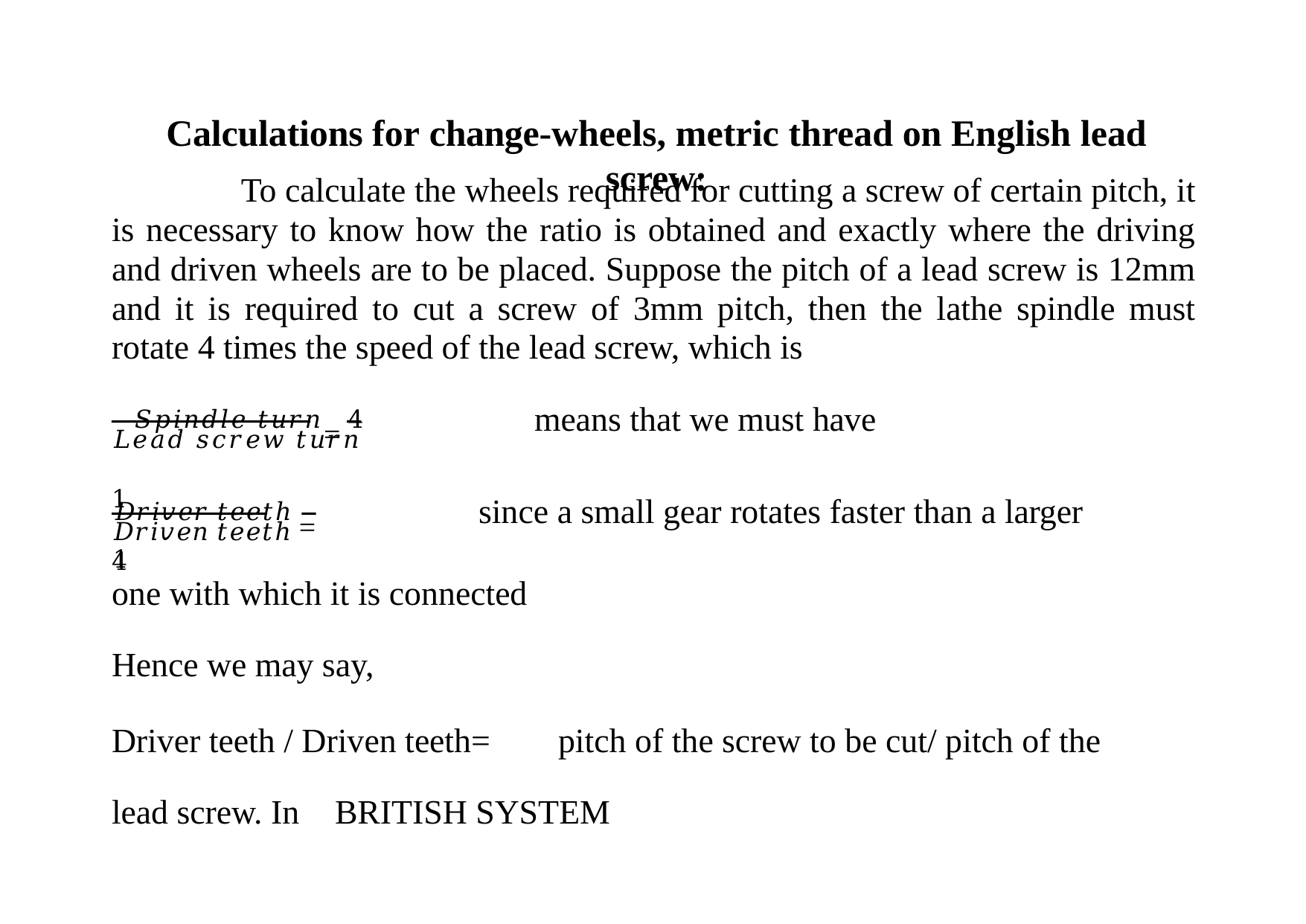

# Calculations for change-wheels, metric thread on English lead screw:
To calculate the wheels required for cutting a screw of certain pitch, it is necessary to know how the ratio is obtained and exactly where the driving and driven wheels are to be placed. Suppose the pitch of a lead screw is 12mm and it is required to cut a screw of 3mm pitch, then the lathe spindle must rotate 4 times the speed of the lead screw, which is
𝑆𝑝𝑖𝑛𝑑𝑙𝑒 𝑡𝑢𝑟𝑛	= 4
means that we must have

𝐿𝑒𝑎𝑑 𝑠𝑐𝑟𝑒𝑤 𝑡𝑢𝑟𝑛	1
𝐷𝑟𝑖𝑣𝑒𝑟 𝑡𝑒𝑒𝑡ℎ = 1
since a small gear rotates faster than a larger

𝐷𝑟𝑖𝑣𝑒𝑛 𝑡𝑒𝑒𝑡ℎ	4
one with which it is connected
Hence we may say,
Driver teeth / Driven teeth=	pitch of the screw to be cut/ pitch of the lead screw. In	BRITISH SYSTEM